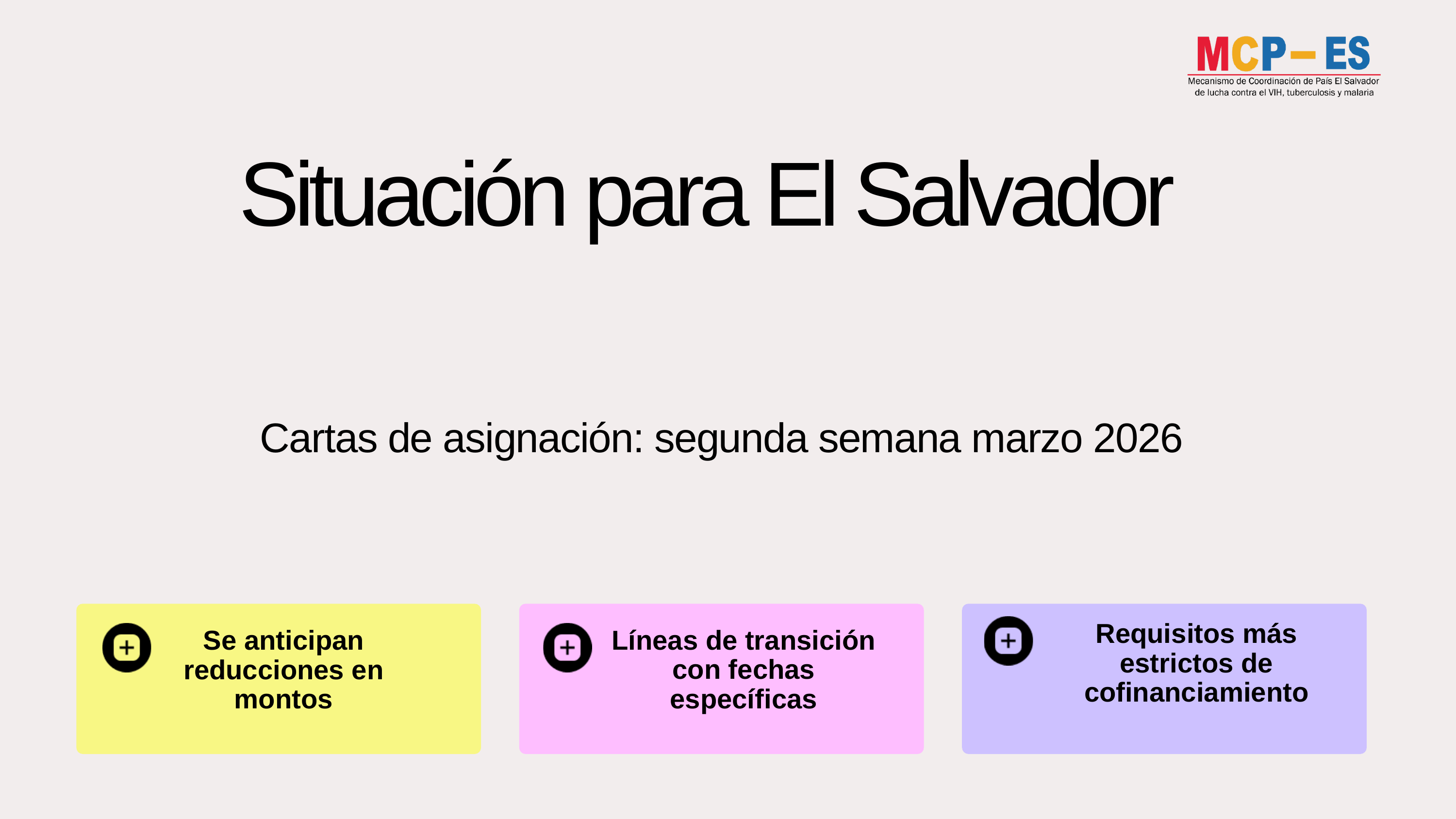

Situación para El Salvador
Cartas de asignación: segunda semana marzo 2026

Requisitos más estrictos de cofinanciamiento

Se anticipan reducciones en montos
Líneas de transición con fechas específicas